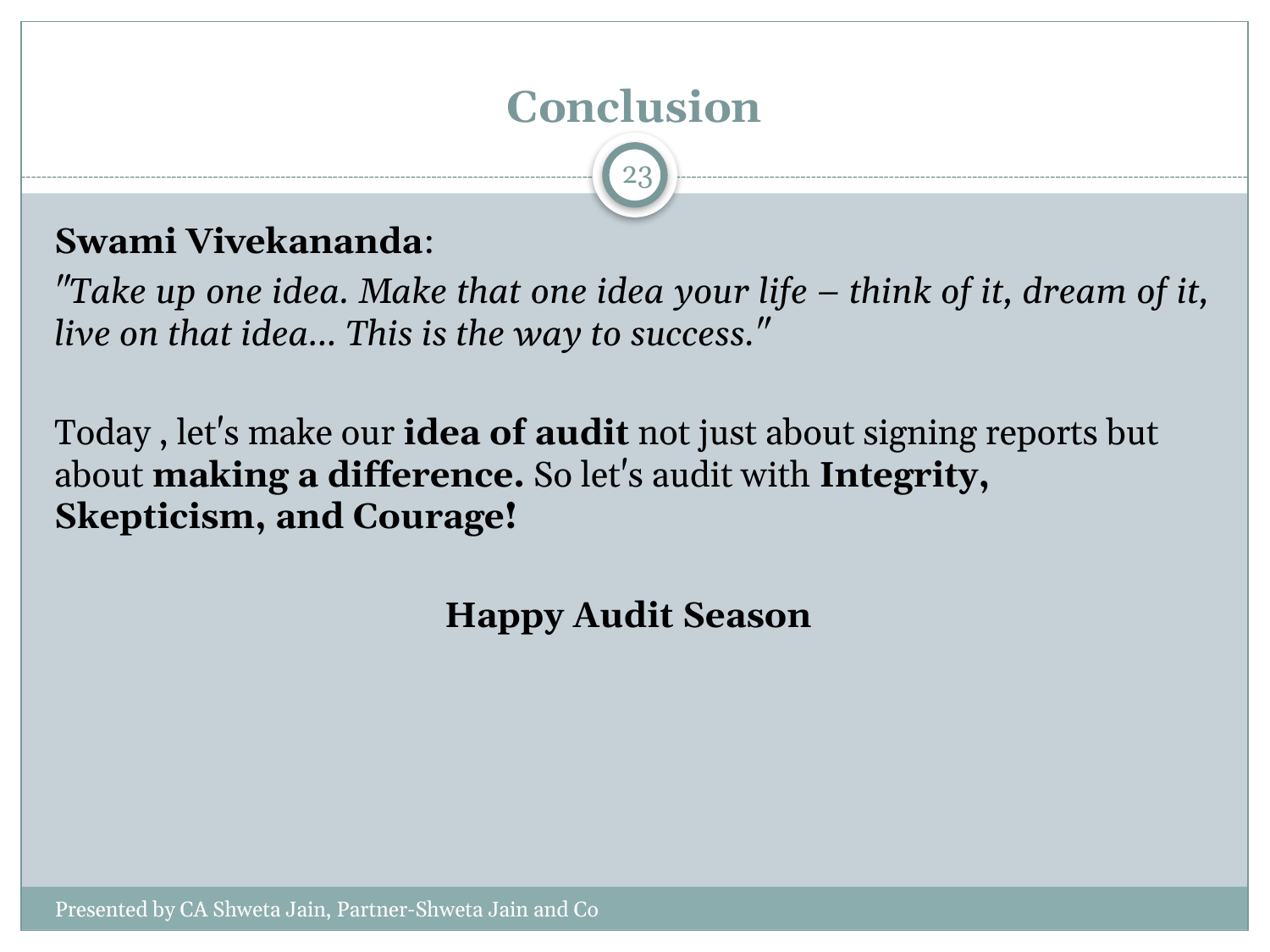

# Conclusion
23
Swami Vivekananda:
"Take up one idea. Make that one idea your life – think of it, dream of it, live on that idea... This is the way to success."

Today , let's make our idea of audit not just about signing reports but about making a difference. So let's audit with Integrity, Skepticism, and Courage!

Happy Audit Season
Presented by CA Shweta Jain, Partner-Shweta Jain and Co